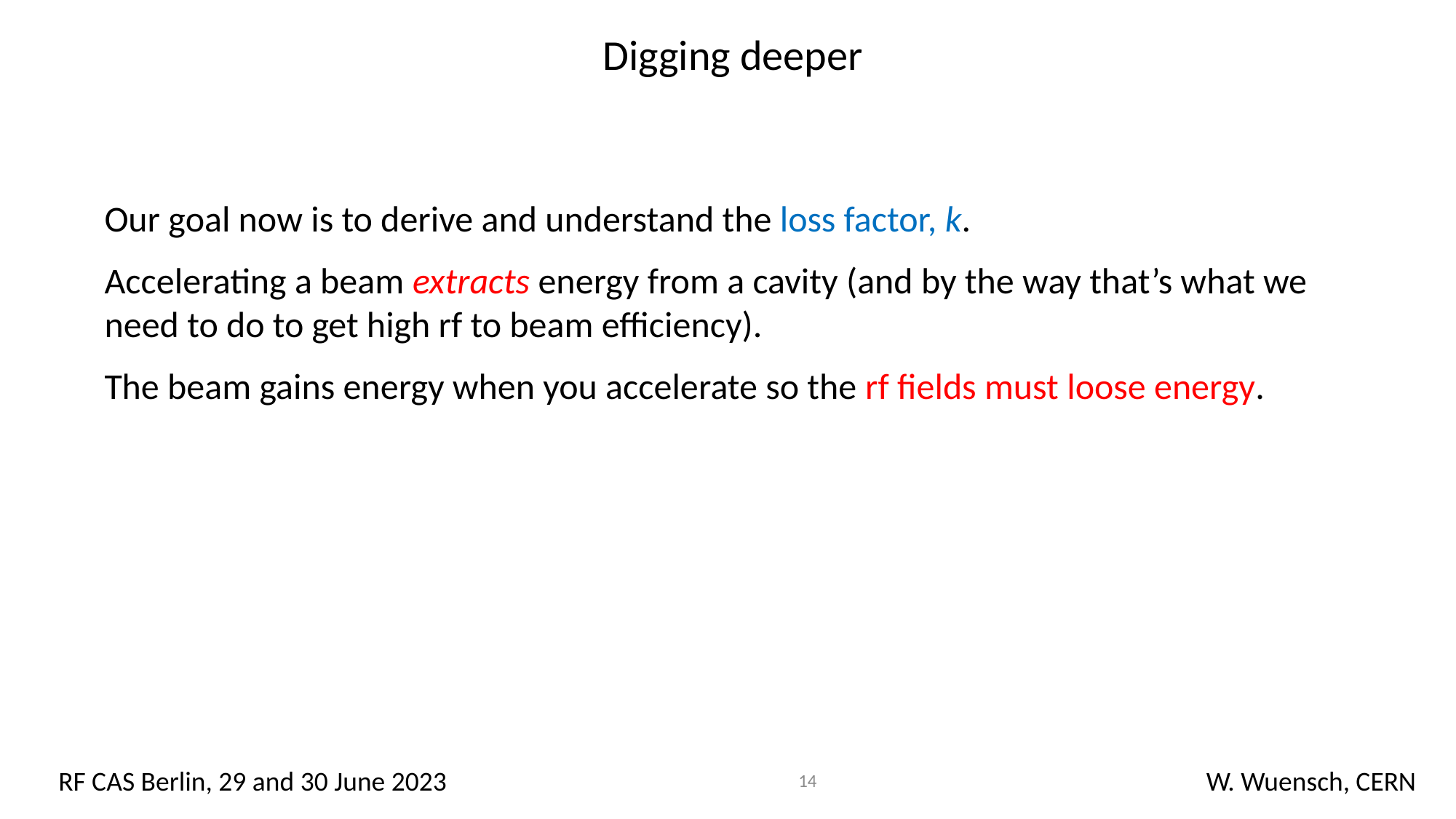

Digging deeper
Our goal now is to derive and understand the loss factor, k.
Accelerating a beam extracts energy from a cavity (and by the way that’s what we need to do to get high rf to beam efficiency).
The beam gains energy when you accelerate so the rf fields must loose energy.
14